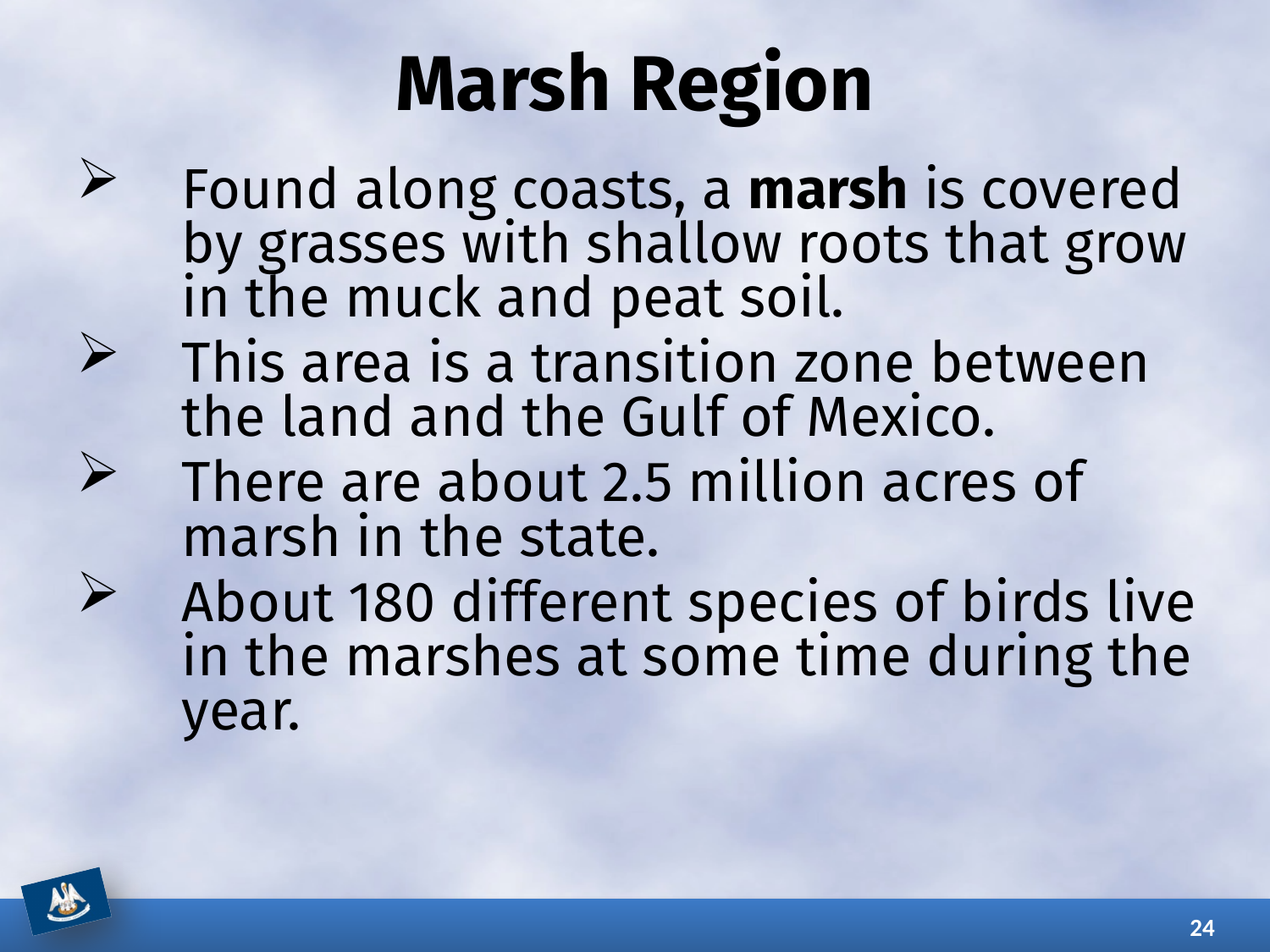

# Marsh Region
Found along coasts, a marsh is covered by grasses with shallow roots that grow in the muck and peat soil.
This area is a transition zone between the land and the Gulf of Mexico.
There are about 2.5 million acres of marsh in the state.
About 180 different species of birds live in the marshes at some time during the year.

24